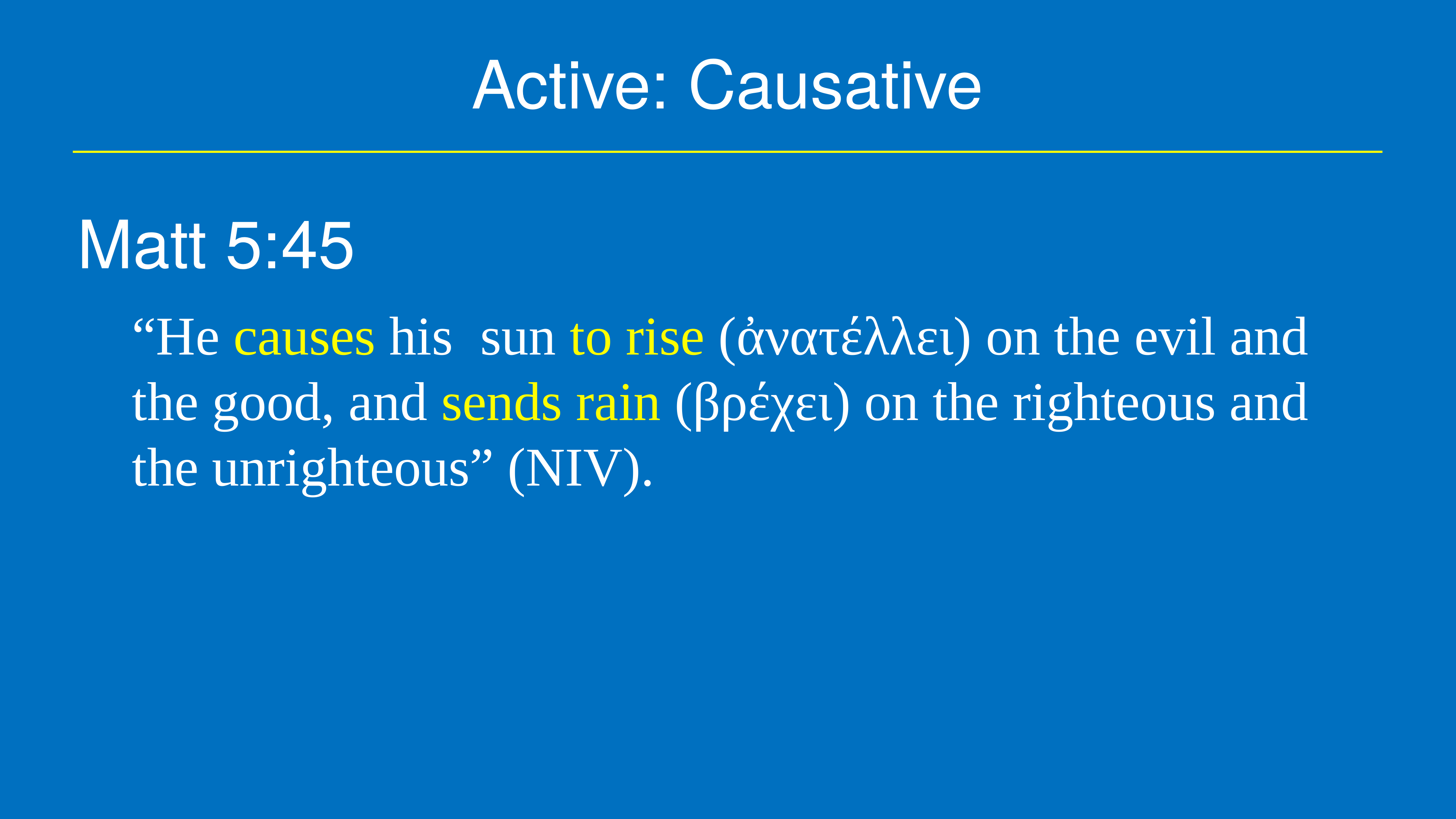

# Active: Causative
Matt 5:45
“He causes his  sun to rise (ἀνατέλλει) on the evil and the good, and sends rain (βρέχει) on the righteous and the unrighteous” (NIV).